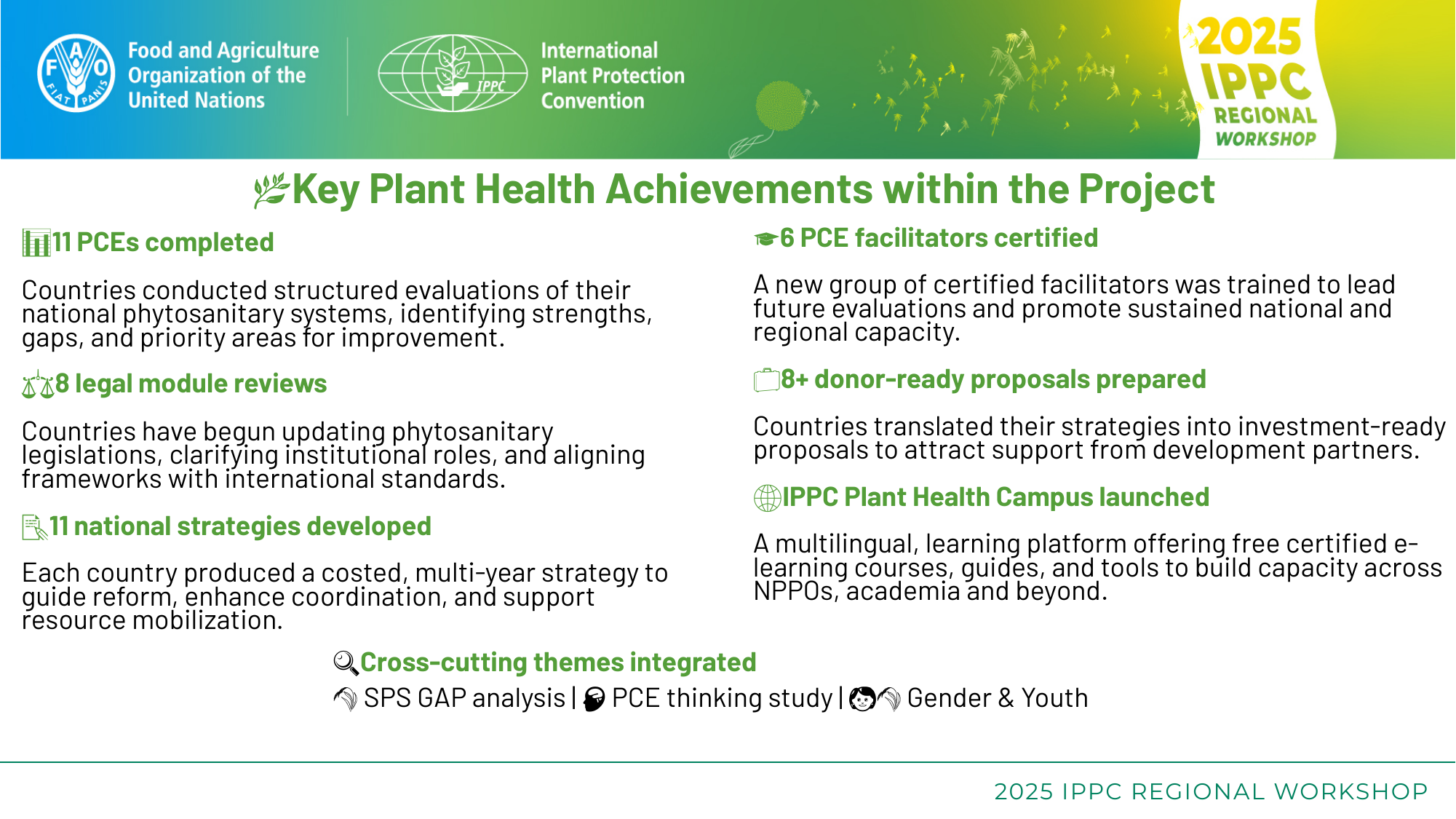

🌿Key Plant Health Achievements within the Project

📊11 PCEs completed

Countries conducted structured evaluations of their national phytosanitary systems, identifying strengths, gaps, and priority areas for improvement.
⚖️8 legal module reviews
 
Countries have begun updating phytosanitary legislations, clarifying institutional roles, and aligning frameworks with international standards.
📝11 national strategies developed
 
Each country produced a costed, multi-year strategy to guide reform, enhance coordination, and support resource mobilization.

🎓6 PCE facilitators certified
A new group of certified facilitators was trained to lead future evaluations and promote sustained national and regional capacity.

💼8+ donor-ready proposals prepared
Countries translated their strategies into investment-ready proposals to attract support from development partners.
🌐IPPC Plant Health Campus launched
A multilingual, learning platform offering free certified e-learning courses, guides, and tools to build capacity across NPPOs, academia and beyond.
🔍Cross-cutting themes integrated​
 ​
🌾 SPS GAP analysis | 🧠 PCE thinking study | 👩‍🌾 Gender & Youth​
​